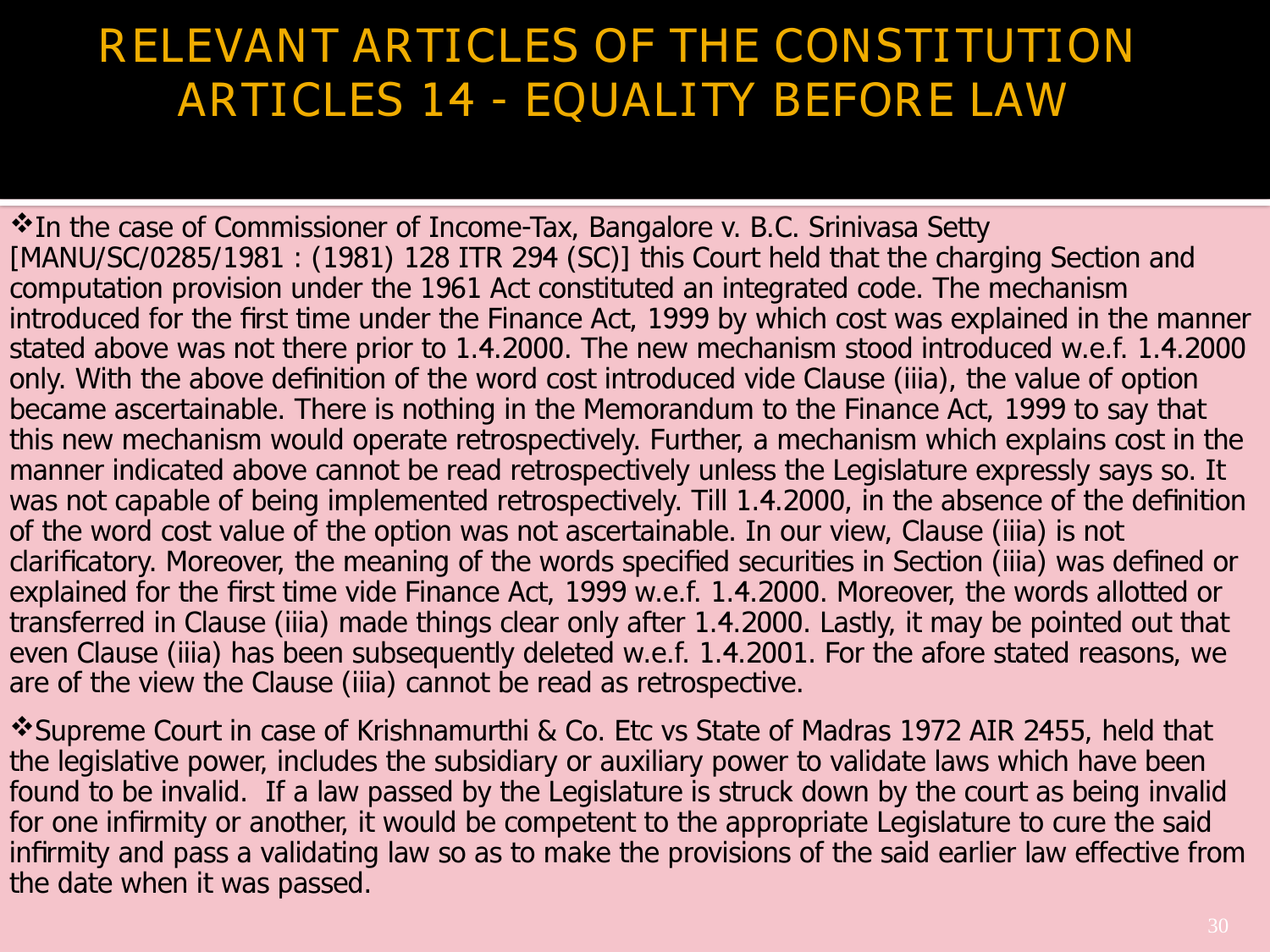

# RELEVANT ARTICLES OF THE CONSTITUTION   ARTICLES 14 - EQUALITY BEFORE LAW
In the case of Commissioner of Income-Tax, Bangalore v. B.C. Srinivasa Setty [MANU/SC/0285/1981 : (1981) 128 ITR 294 (SC)] this Court held that the charging Section and computation provision under the 1961 Act constituted an integrated code. The mechanism introduced for the first time under the Finance Act, 1999 by which cost was explained in the manner stated above was not there prior to 1.4.2000. The new mechanism stood introduced w.e.f. 1.4.2000 only. With the above definition of the word cost introduced vide Clause (iiia), the value of option became ascertainable. There is nothing in the Memorandum to the Finance Act, 1999 to say that this new mechanism would operate retrospectively. Further, a mechanism which explains cost in the manner indicated above cannot be read retrospectively unless the Legislature expressly says so. It was not capable of being implemented retrospectively. Till 1.4.2000, in the absence of the definition of the word cost value of the option was not ascertainable. In our view, Clause (iiia) is not clarificatory. Moreover, the meaning of the words specified securities in Section (iiia) was defined or explained for the first time vide Finance Act, 1999 w.e.f. 1.4.2000. Moreover, the words allotted or transferred in Clause (iiia) made things clear only after 1.4.2000. Lastly, it may be pointed out that even Clause (iiia) has been subsequently deleted w.e.f. 1.4.2001. For the afore stated reasons, we are of the view the Clause (iiia) cannot be read as retrospective.
Supreme Court in case of Krishnamurthi & Co. Etc vs State of Madras 1972 AIR 2455, held that  the legislative power, includes the subsidiary or auxiliary power to validate laws which have been found to be invalid.  If a law passed by the Legislature is struck down by the court as being invalid for one infirmity or another, it would be competent to the appropriate Legislature to cure the said infirmity and pass a validating law so as to make the provisions of the said earlier law effective from the date when it was passed.

30